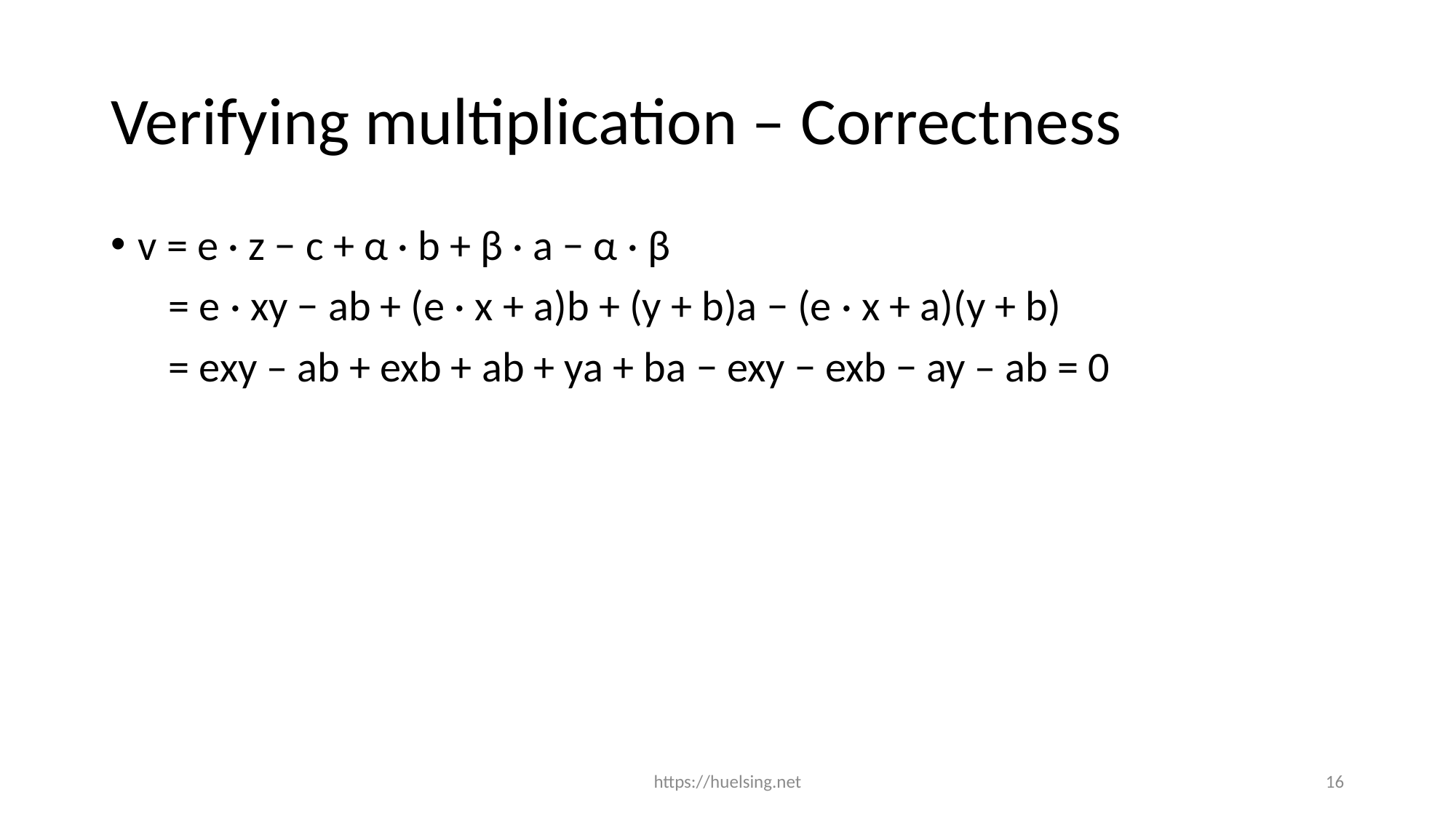

# Verifying multiplication – Correctness
v = e · z − c + α · b + β · a − α · β
      = e · xy − ab + (e · x + a)b + (y + b)a − (e · x + a)(y + b)
      = exy – ab + exb + ab + ya + ba − exy − exb − ay – ab = 0
https://huelsing.net
16